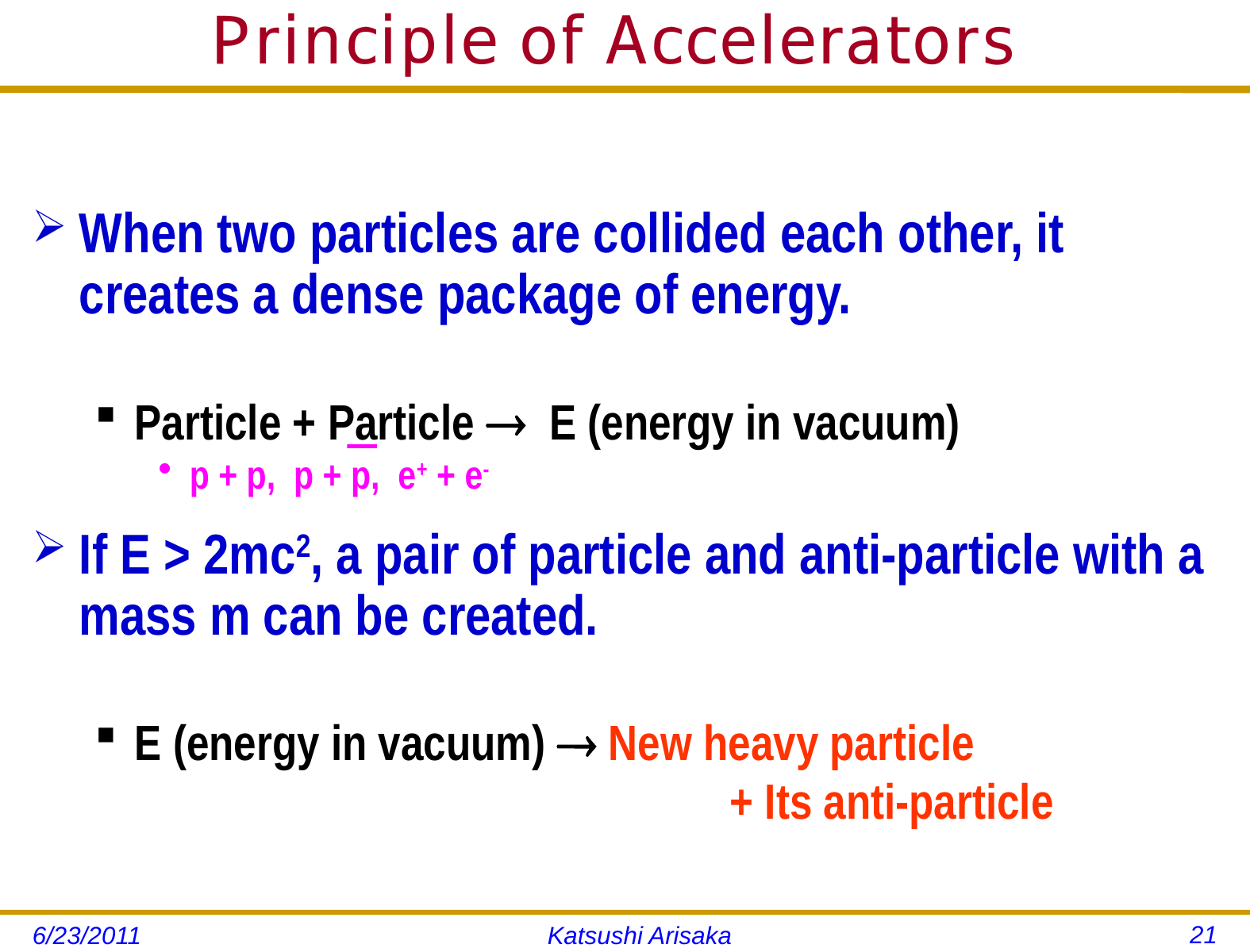

# Principle of Accelerators
When two particles are collided each other, it creates a dense package of energy.

Particle + Particle →  E (energy in vacuum)
p + p,  p + p,  e+ + e-
If E > 2mc2, a pair of particle and anti-particle with a mass m can be created.

E (energy in vacuum) → New heavy particle
						+ Its anti-particle

21
6/23/2011
Katsushi Arisaka